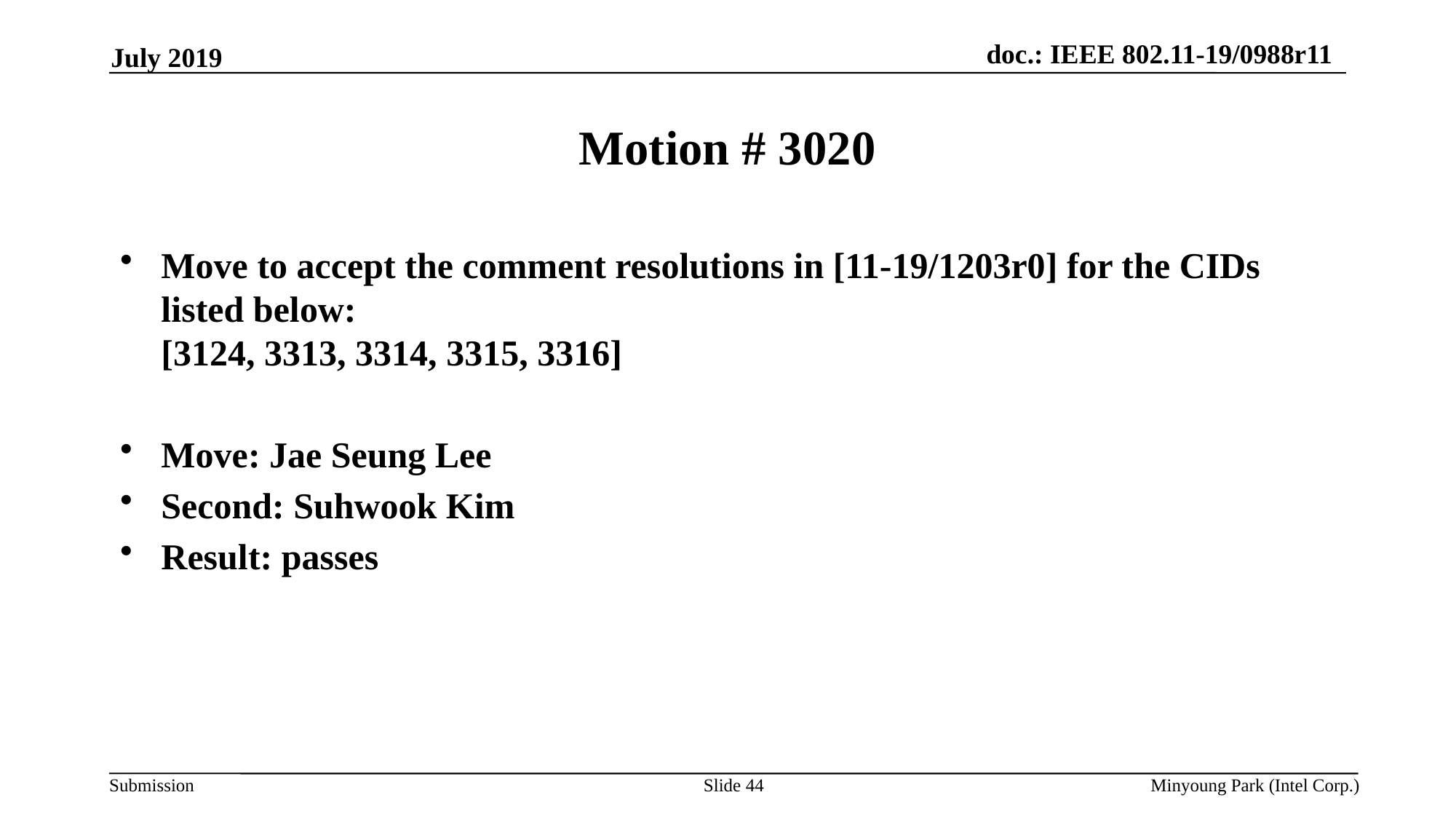

July 2019
# Motion # 3020
Move to accept the comment resolutions in [11-19/1203r0] for the CIDs listed below:
[3124, 3313, 3314, 3315, 3316]

Move: Jae Seung Lee
Second: Suhwook Kim
Result: passes

Slide 44
Minyoung Park (Intel Corp.)